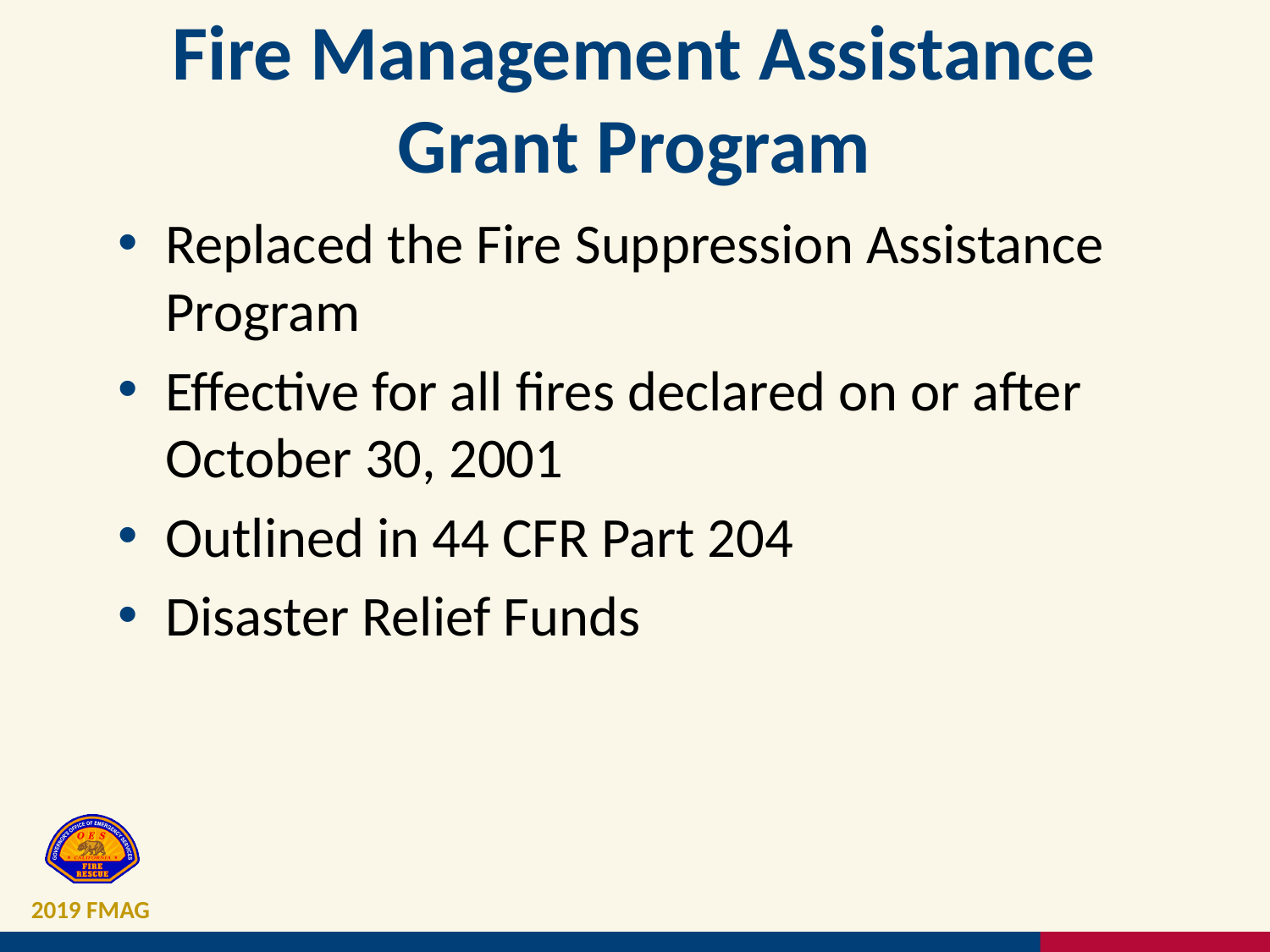

# Fire Management Assistance Grant Program
Replaced the Fire Suppression Assistance Program
Effective for all fires declared on or after October 30, 2001
Outlined in 44 CFR Part 204
Disaster Relief Funds